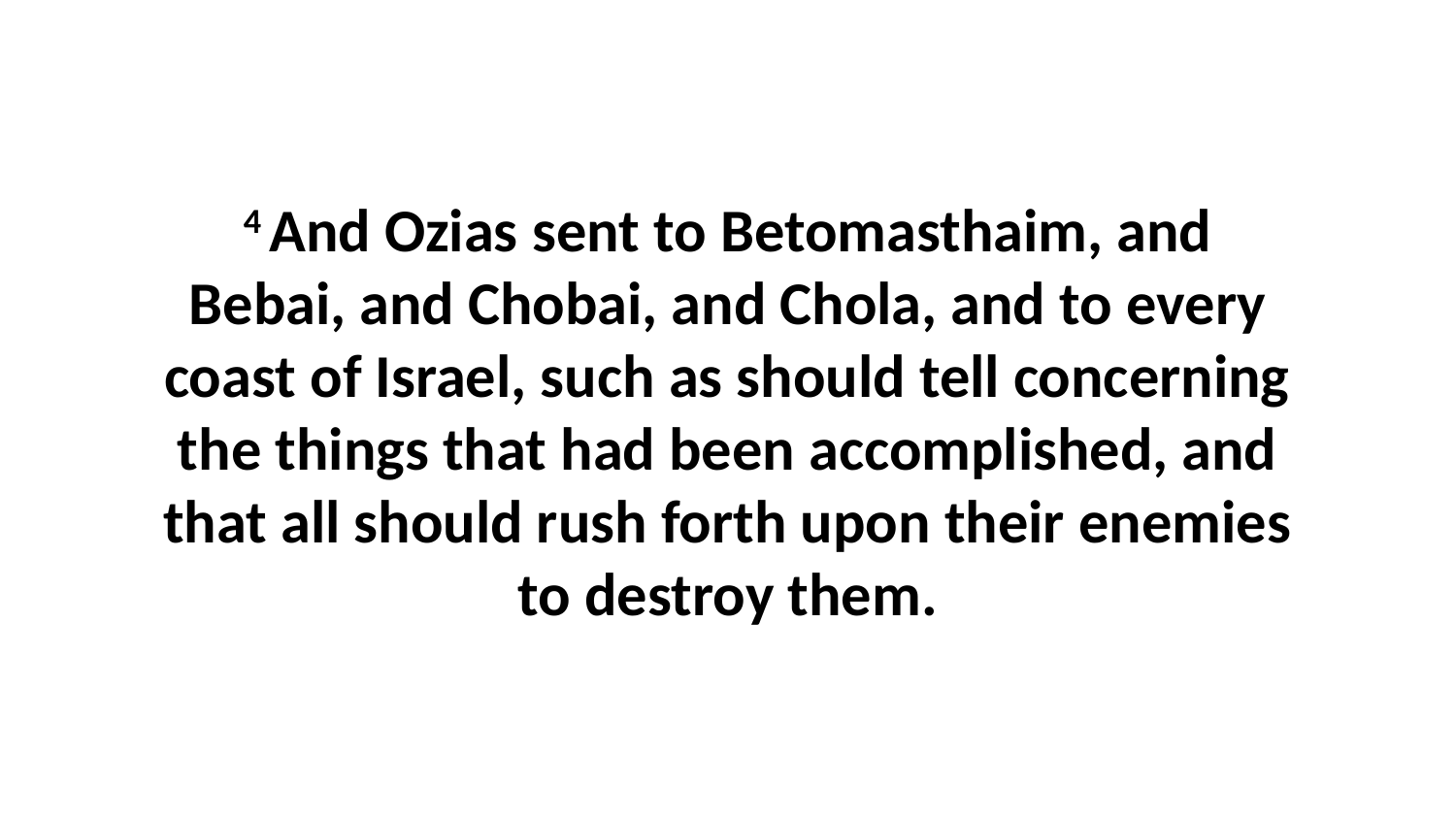

4 And Ozias sent to Betomasthaim, and Bebai, and Chobai, and Chola, and to every coast of Israel, such as should tell concerning the things that had been accomplished, and that all should rush forth upon their enemies to destroy them.